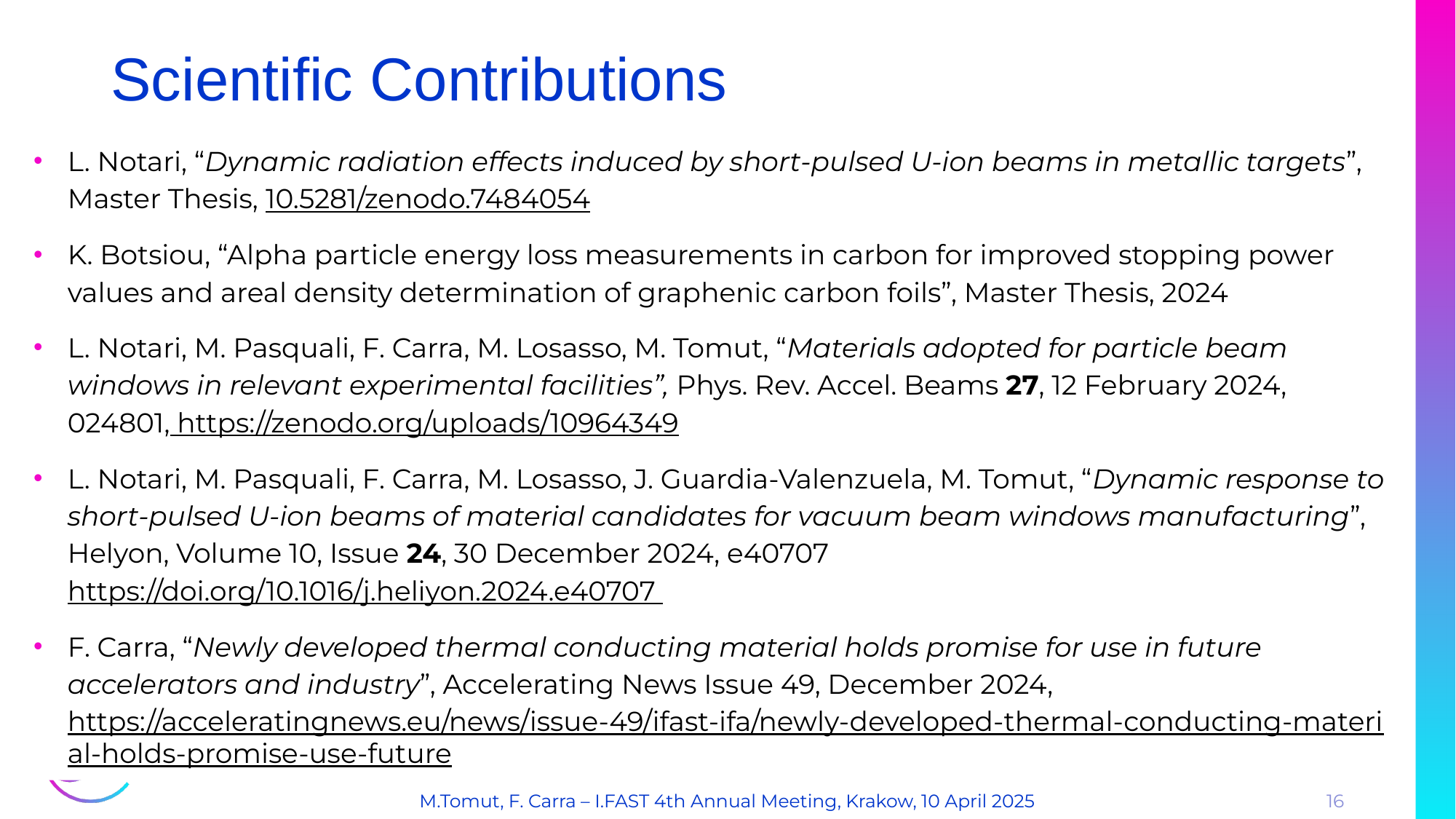

# Scientific Contributions
L. Notari, “Dynamic radiation effects induced by short-pulsed U-ion beams in metallic targets”, Master Thesis, 10.5281/zenodo.7484054
K. Botsiou, “Alpha particle energy loss measurements in carbon for improved stopping power values and areal density determination of graphenic carbon foils”, Master Thesis, 2024
L. Notari, M. Pasquali, F. Carra, M. Losasso, M. Tomut, “Materials adopted for particle beam windows in relevant experimental facilities”, Phys. Rev. Accel. Beams 27, 12 February 2024, 024801, https://zenodo.org/uploads/10964349
L. Notari, M. Pasquali, F. Carra, M. Losasso, J. Guardia-Valenzuela, M. Tomut, “Dynamic response to short-pulsed U-ion beams of material candidates for vacuum beam windows manufacturing”, Helyon, Volume 10, Issue 24, 30 December 2024, e40707 https://doi.org/10.1016/j.heliyon.2024.e40707
F. Carra, “Newly developed thermal conducting material holds promise for use in future accelerators and industry”, Accelerating News Issue 49, December 2024, https://acceleratingnews.eu/news/issue-49/ifast-ifa/newly-developed-thermal-conducting-material-holds-promise-use-future
16